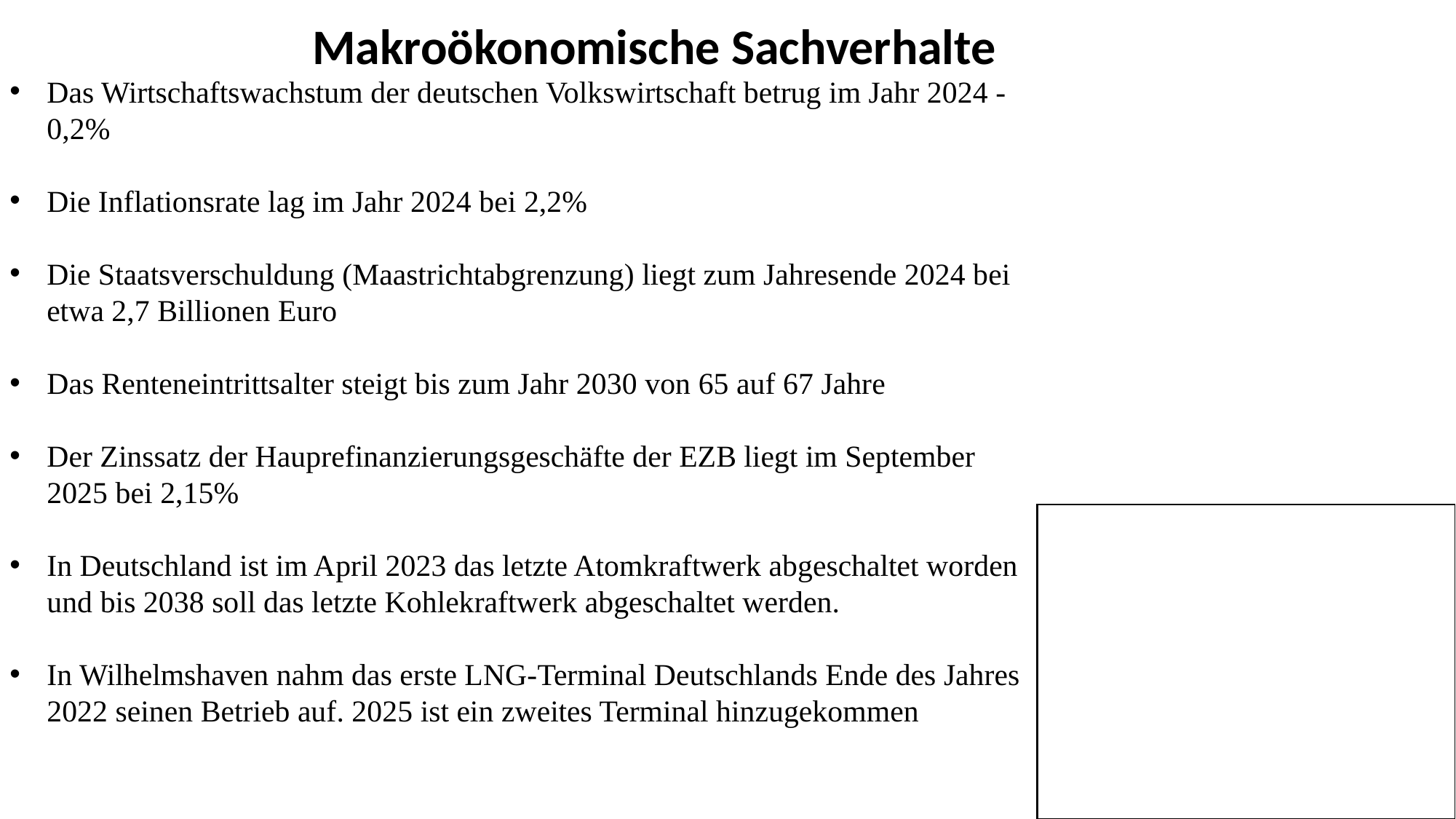

Makroökonomische Sachverhalte
Das Wirtschaftswachstum der deutschen Volkswirtschaft betrug im Jahr 2024 -0,2%

Die Inflationsrate lag im Jahr 2024 bei 2,2%

Die Staatsverschuldung (Maastrichtabgrenzung) liegt zum Jahresende 2024 bei etwa 2,7 Billionen Euro

Das Renteneintrittsalter steigt bis zum Jahr 2030 von 65 auf 67 Jahre

Der Zinssatz der Hauprefinanzierungsgeschäfte der EZB liegt im September 2025 bei 2,15%

In Deutschland ist im April 2023 das letzte Atomkraftwerk abgeschaltet worden und bis 2038 soll das letzte Kohlekraftwerk abgeschaltet werden.

In Wilhelmshaven nahm das erste LNG-Terminal Deutschlands Ende des Jahres 2022 seinen Betrieb auf. 2025 ist ein zweites Terminal hinzugekommen